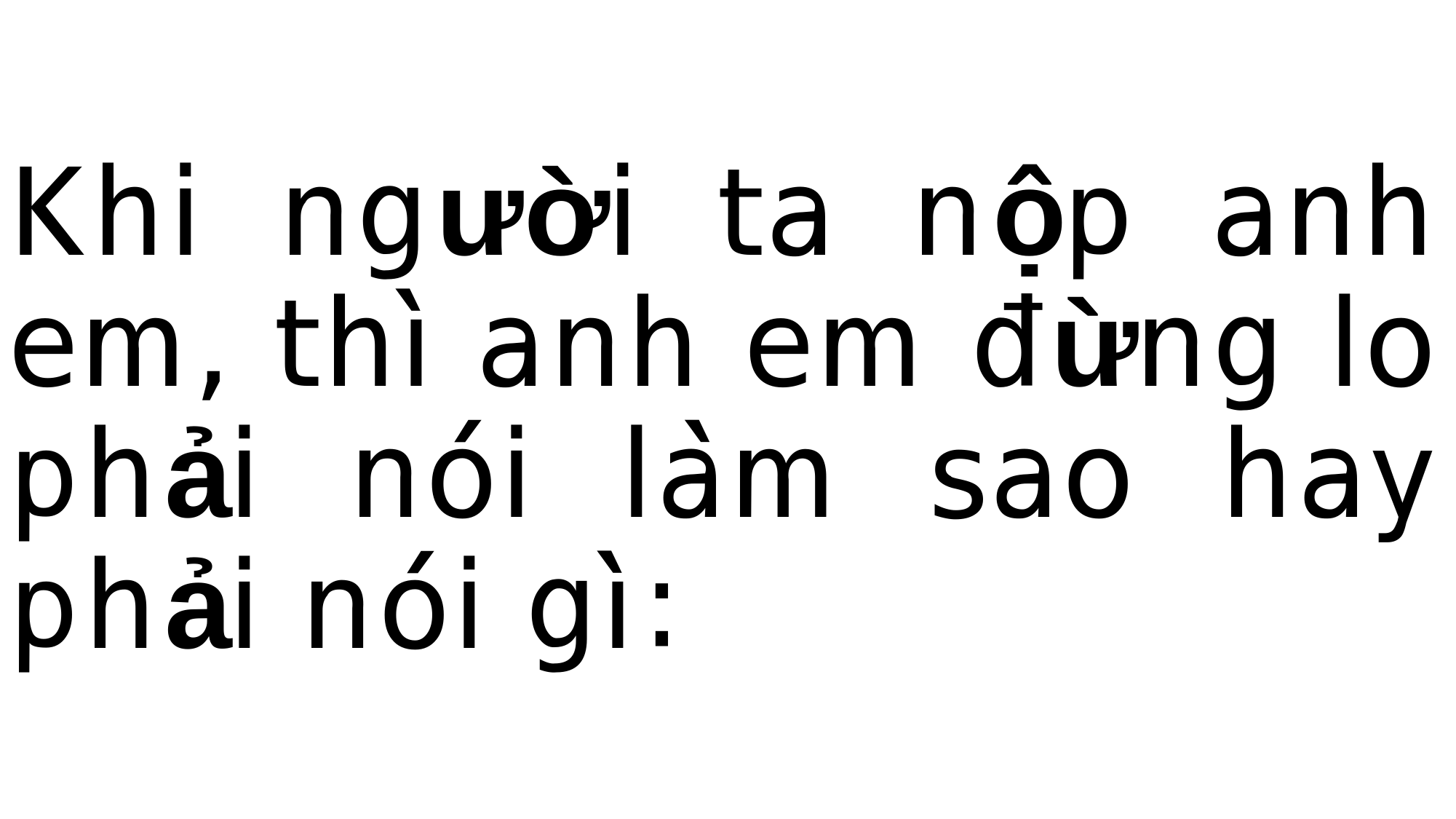

# Khi người ta nộp anh em, thì anh em đừng lo phải nói làm sao hay phải nói gì: